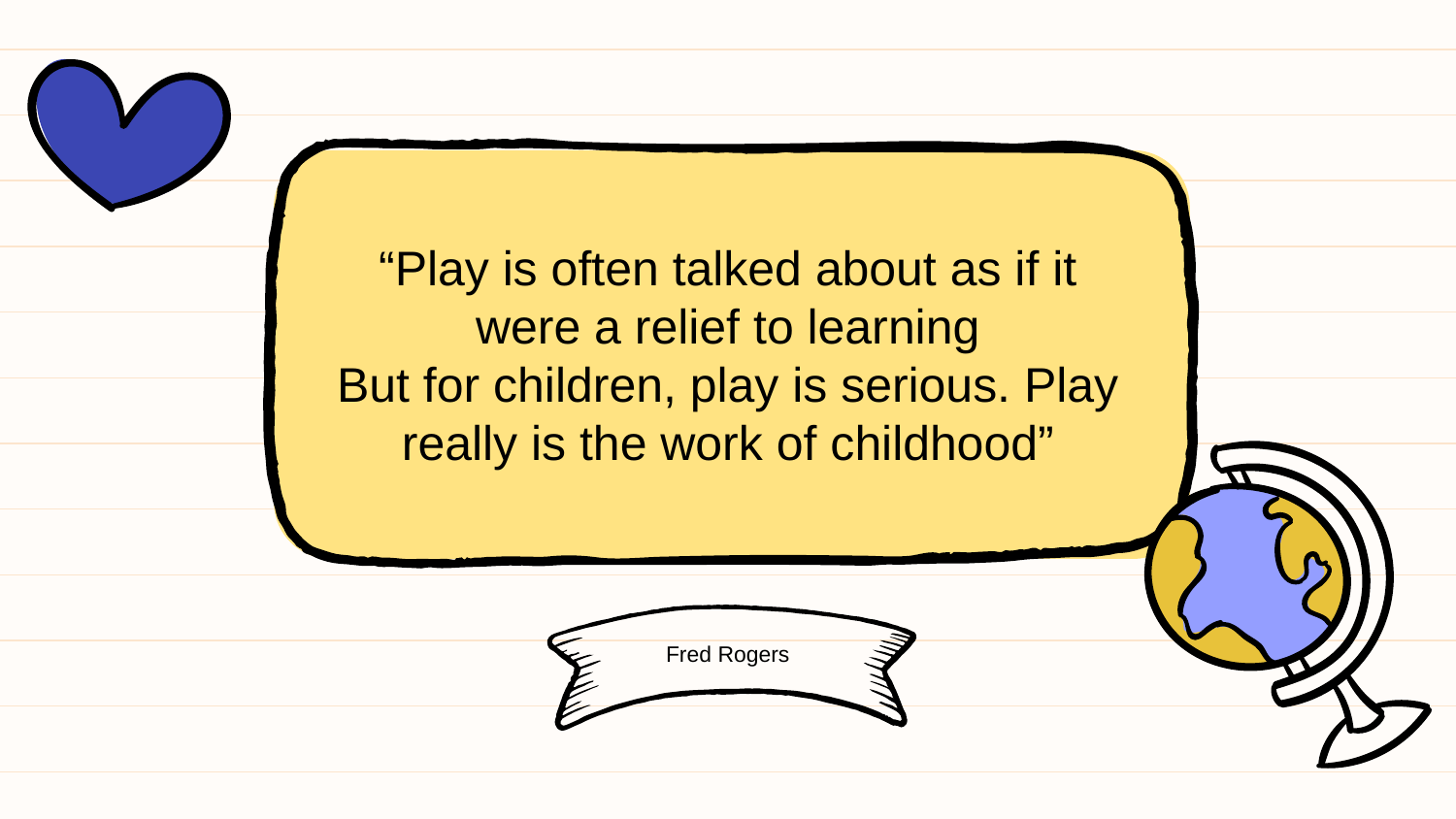

“Play is often talked about as if it were a relief to learning
But for children, play is serious. Play really is the work of childhood”

# Fred Rogers